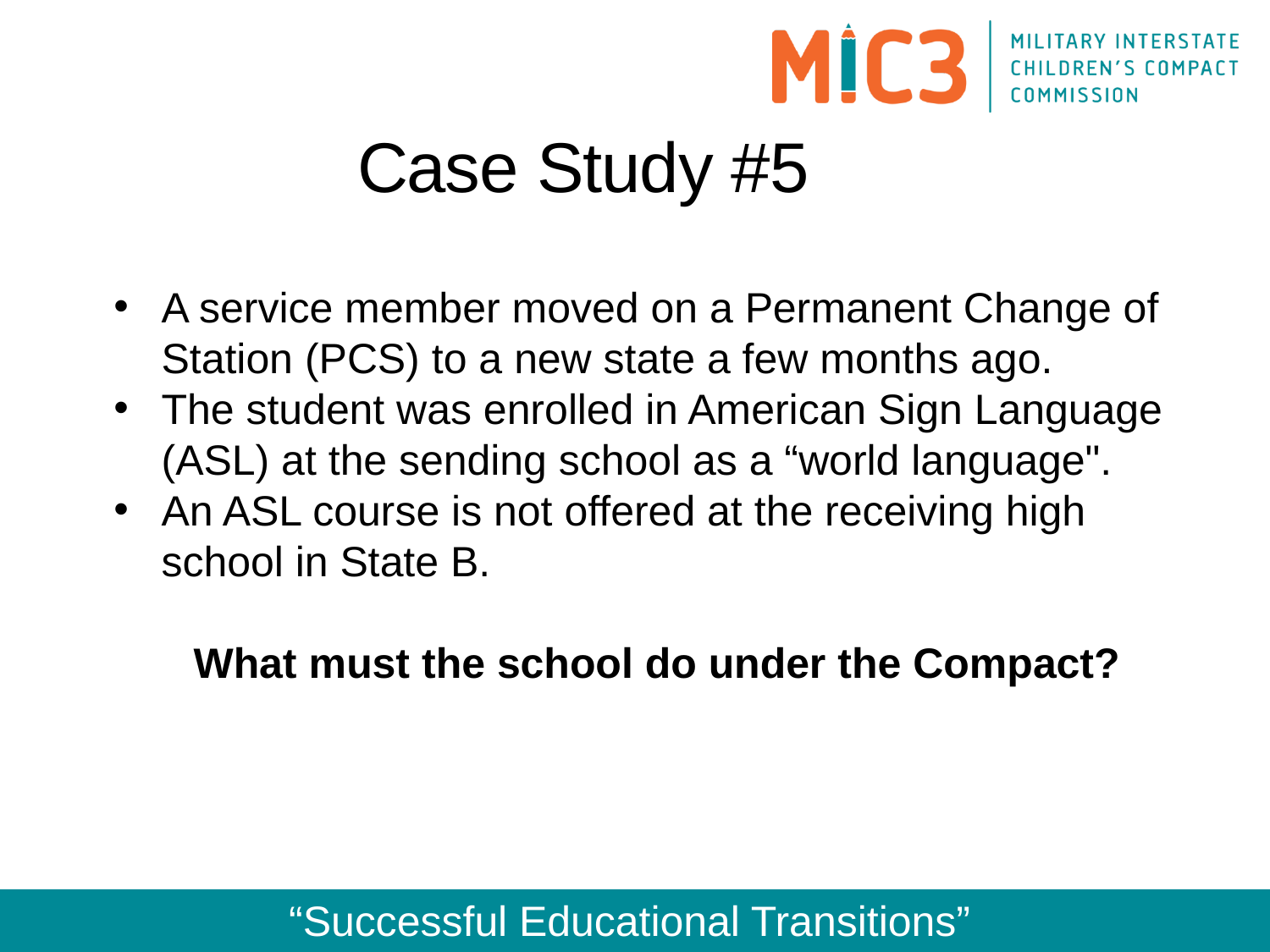

Case Study #5

A service member moved on a Permanent Change of Station (PCS) to a new state a few months ago.
The student was enrolled in American Sign Language (ASL) at the sending school as a “world language".
An ASL course is not offered at the receiving high school in State B.

What must the school do under the Compact?